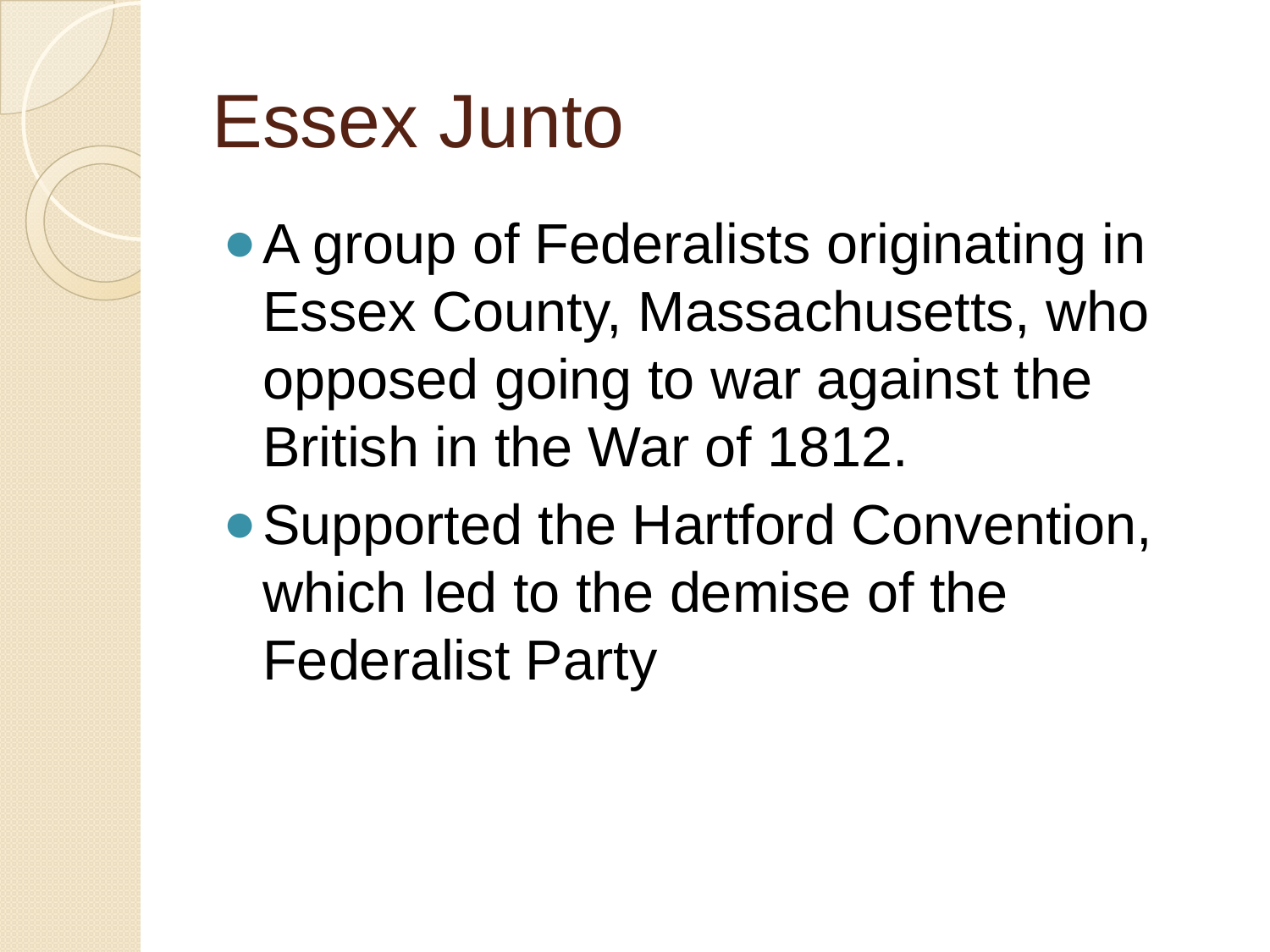

# Essex Junto
A group of Federalists originating in Essex County, Massachusetts, who opposed going to war against the British in the War of 1812.
Supported the Hartford Convention, which led to the demise of the Federalist Party